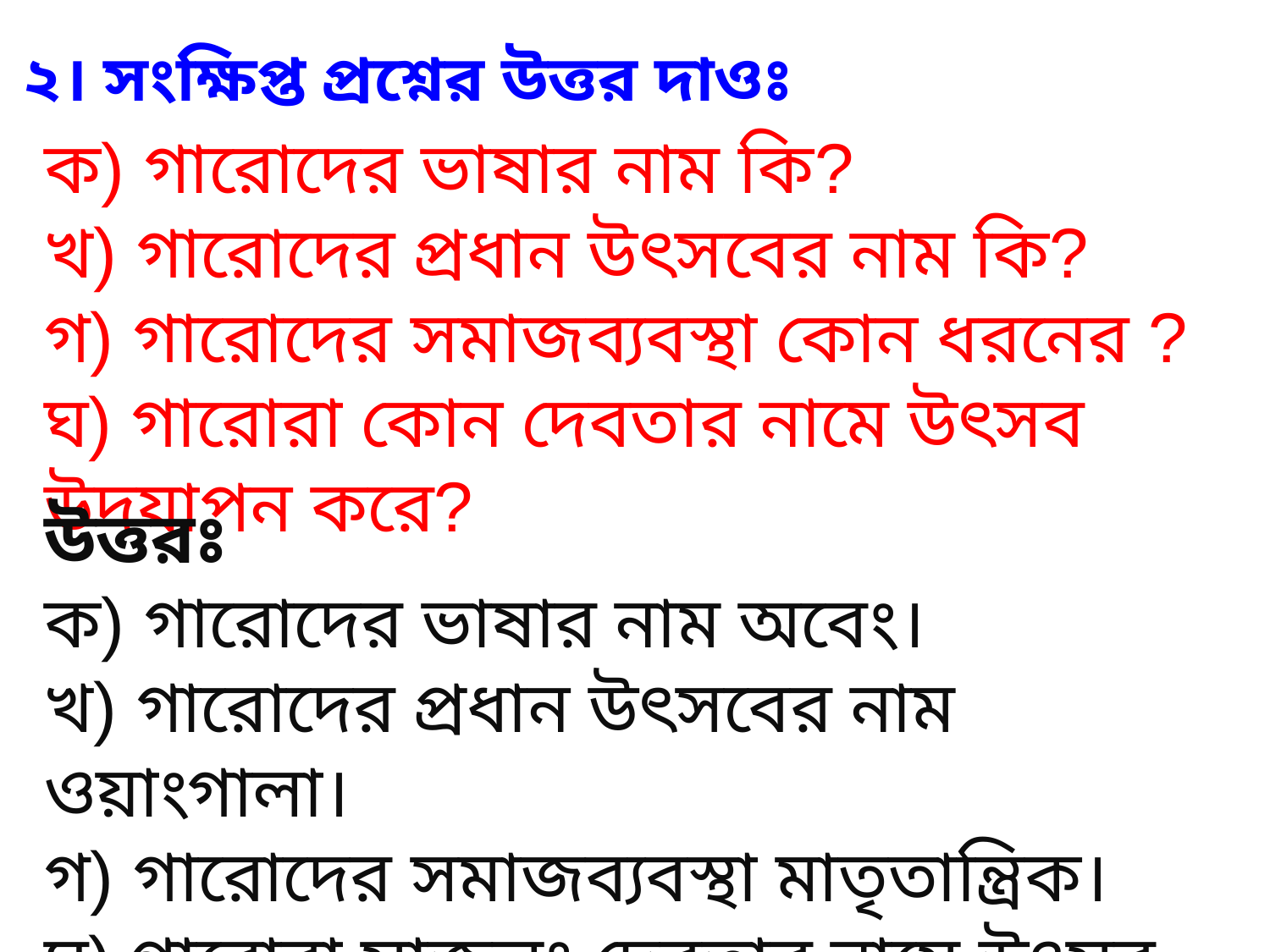

২। সংক্ষিপ্ত প্রশ্নের উত্তর দাওঃ
ক) গারোদের ভাষার নাম কি?
খ) গারোদের প্রধান উৎসবের নাম কি?
গ) গারোদের সমাজব্যবস্থা কোন ধরনের ?
ঘ) গারোরা কোন দেবতার নামে উৎসব উদযাপন করে?
উত্তরঃ
ক) গারোদের ভাষার নাম অবেং।
খ) গারোদের প্রধান উৎসবের নাম ওয়াংগালা।
গ) গারোদের সমাজব্যবস্থা মাতৃতান্ত্রিক।
ঘ) গারোরা সাজলং দেবতার নামে উৎসব উদযাপন করে।